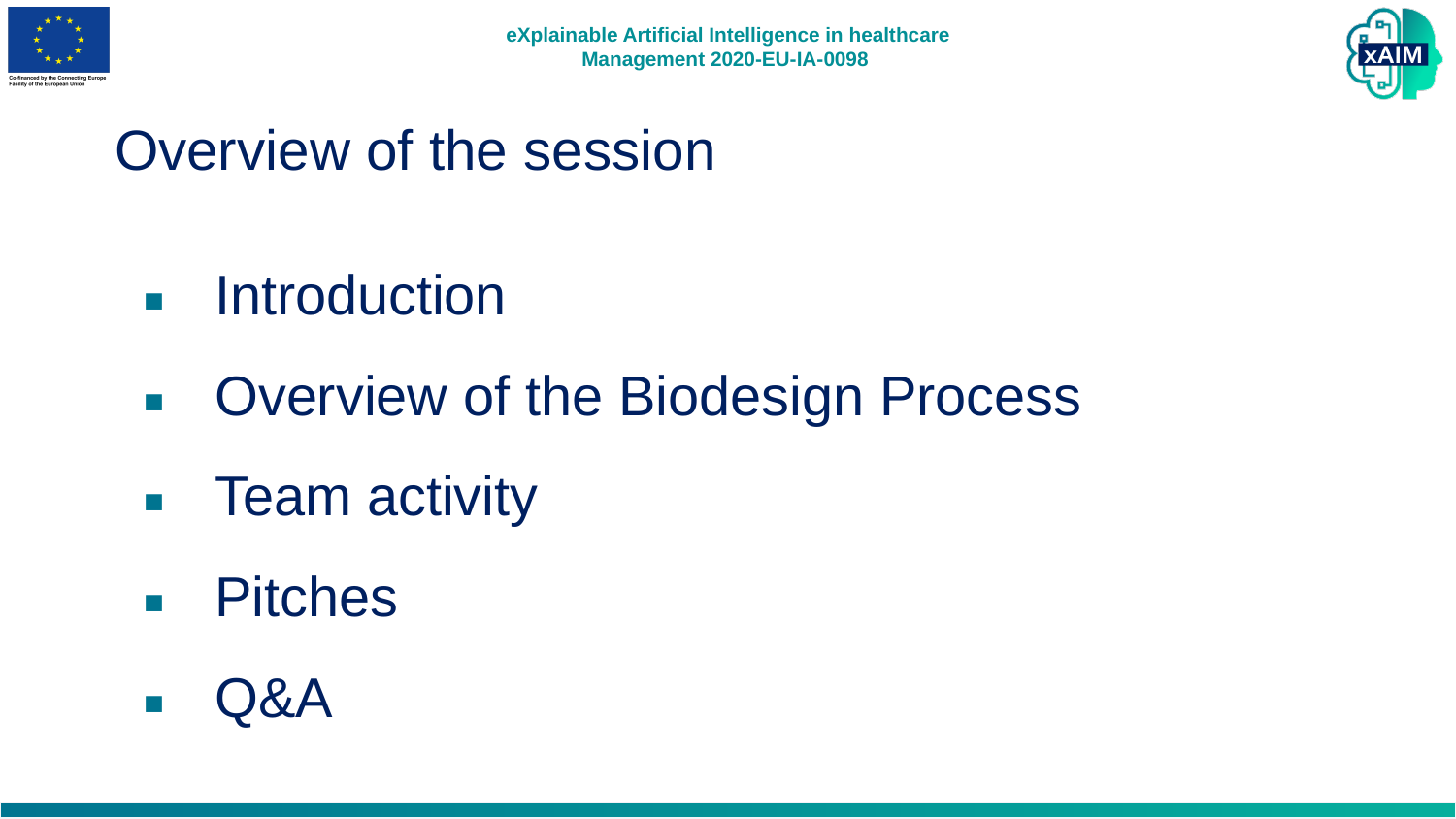

# Overview of the session
Introduction
Overview of the Biodesign Process
Team activity
Pitches
Q&A